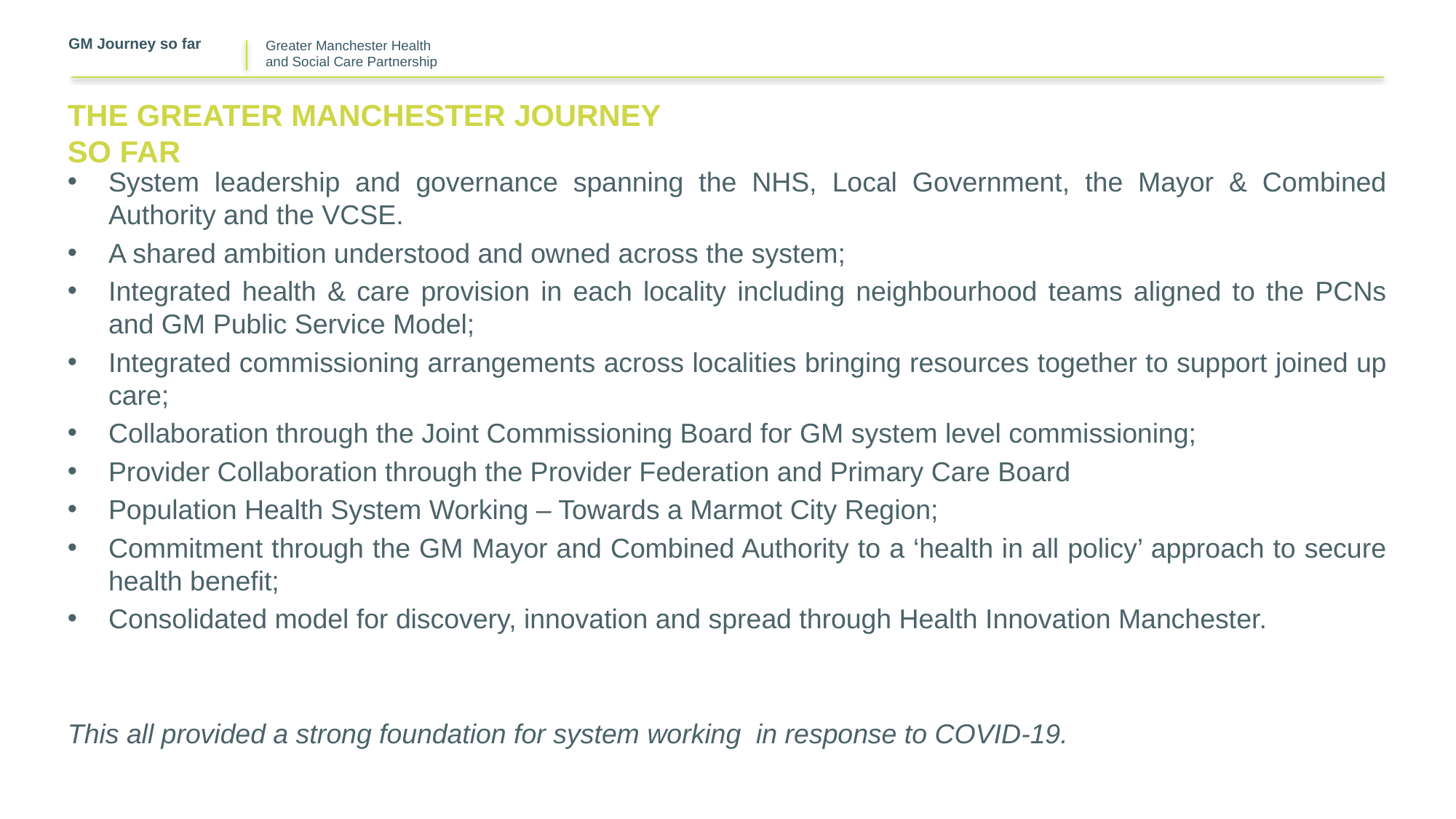

GM Journey so far
# The greater MANCHESTER journey so far
System leadership and governance spanning the NHS, Local Government, the Mayor & Combined Authority and the VCSE.
A shared ambition understood and owned across the system;
Integrated health & care provision in each locality including neighbourhood teams aligned to the PCNs and GM Public Service Model;
Integrated commissioning arrangements across localities bringing resources together to support joined up care;
Collaboration through the Joint Commissioning Board for GM system level commissioning;
Provider Collaboration through the Provider Federation and Primary Care Board
Population Health System Working – Towards a Marmot City Region;
Commitment through the GM Mayor and Combined Authority to a ‘health in all policy’ approach to secure health benefit;
Consolidated model for discovery, innovation and spread through Health Innovation Manchester.

This all provided a strong foundation for system working  in response to COVID-19.